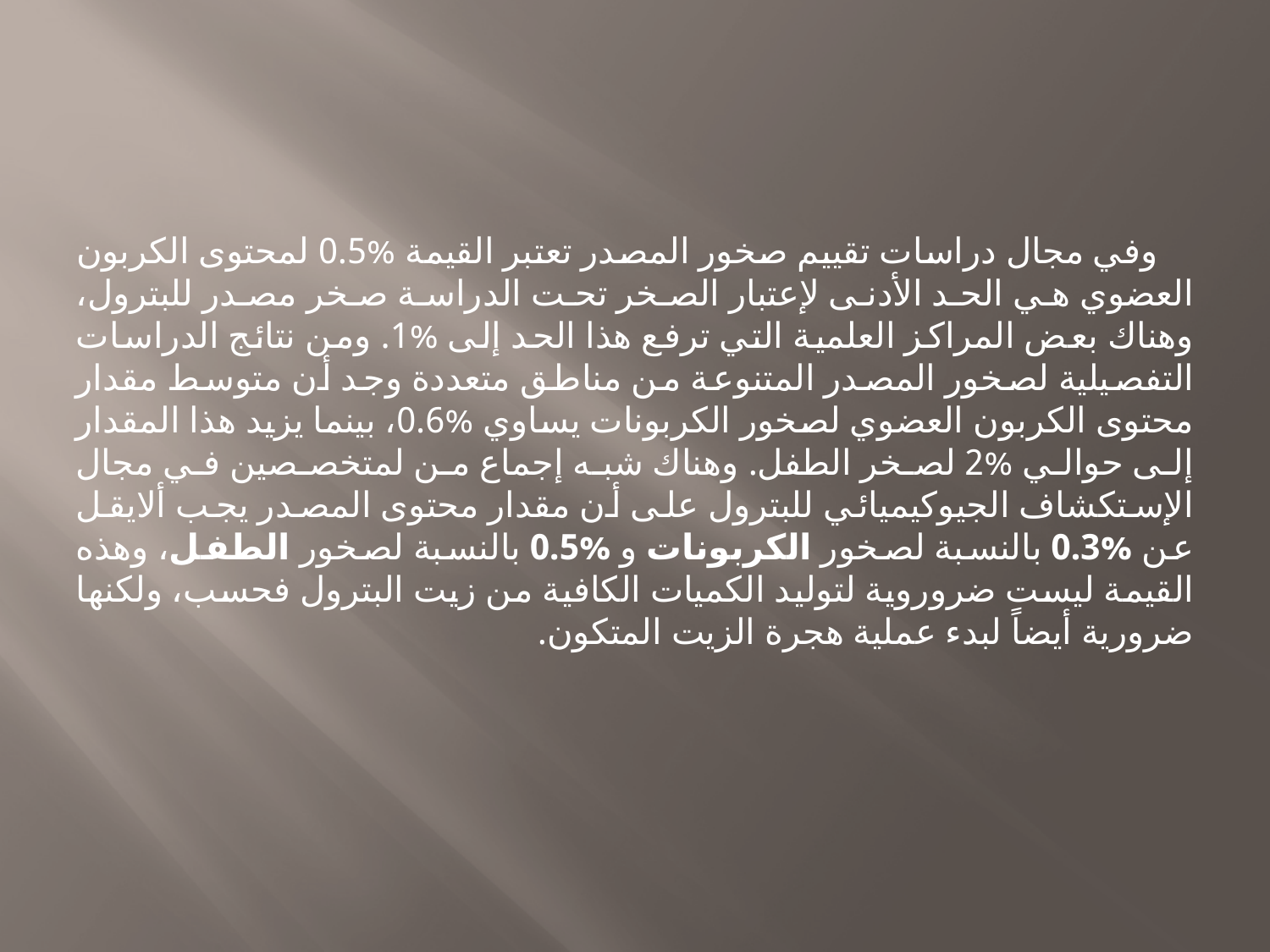

وفي مجال دراسات تقييم صخور المصدر تعتبر القيمة %0.5 لمحتوى الكربون العضوي هي الحد الأدنى لإعتبار الصخر تحت الدراسة صخر مصدر للبترول، وهناك بعض المراكز العلمية التي ترفع هذا الحد إلى %1. ومن نتائج الدراسات التفصيلية لصخور المصدر المتنوعة من مناطق متعددة وجد أن متوسط مقدار محتوى الكربون العضوي لصخور الكربونات يساوي %0.6، بينما يزيد هذا المقدار إلى حوالي %2 لصخر الطفل. وهناك شبه إجماع من لمتخصصين في مجال الإستكشاف الجيوكيميائي للبترول على أن مقدار محتوى المصدر يجب ألايقل عن %0.3 بالنسبة لصخور الكربونات و %0.5 بالنسبة لصخور الطفل، وهذه القيمة ليست ضروروية لتوليد الكميات الكافية من زيت البترول فحسب، ولكنها ضرورية أيضاً لبدء عملية هجرة الزيت المتكون.